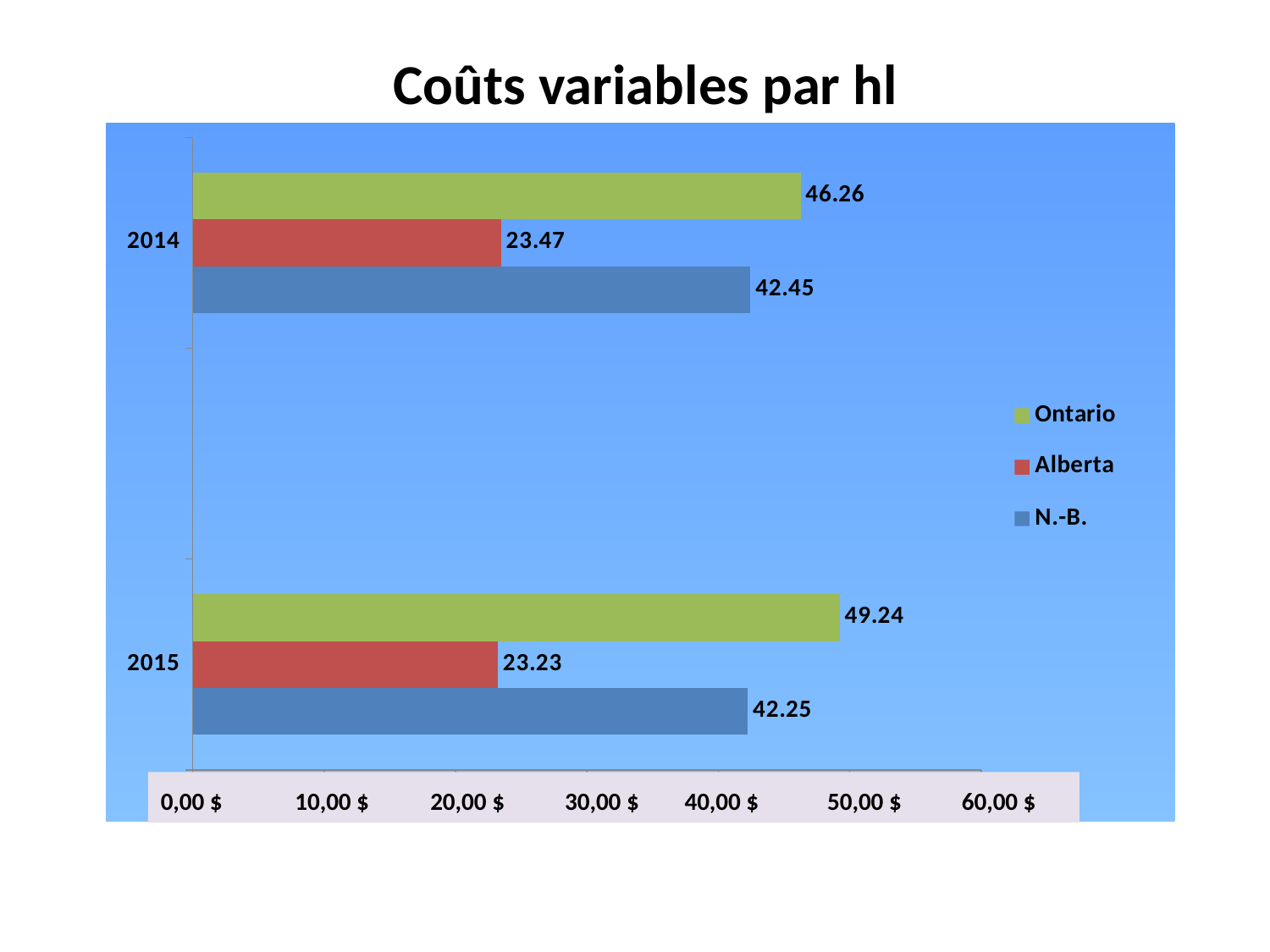

Coûts variables par hl

### Chart

| Category | N.-B. | Alberta | Ontario  |
|---|---|---|---|
| 2015 | 42.25 | 23.23 | 49.24 |
|  | None | None | None |
| 2014 | 42.45 | 23.47 | 46.26 |
0,00 $	 10,00 $	 20,00 $	 30,00 $	40,00 $	 50,00 $	 60,00 $